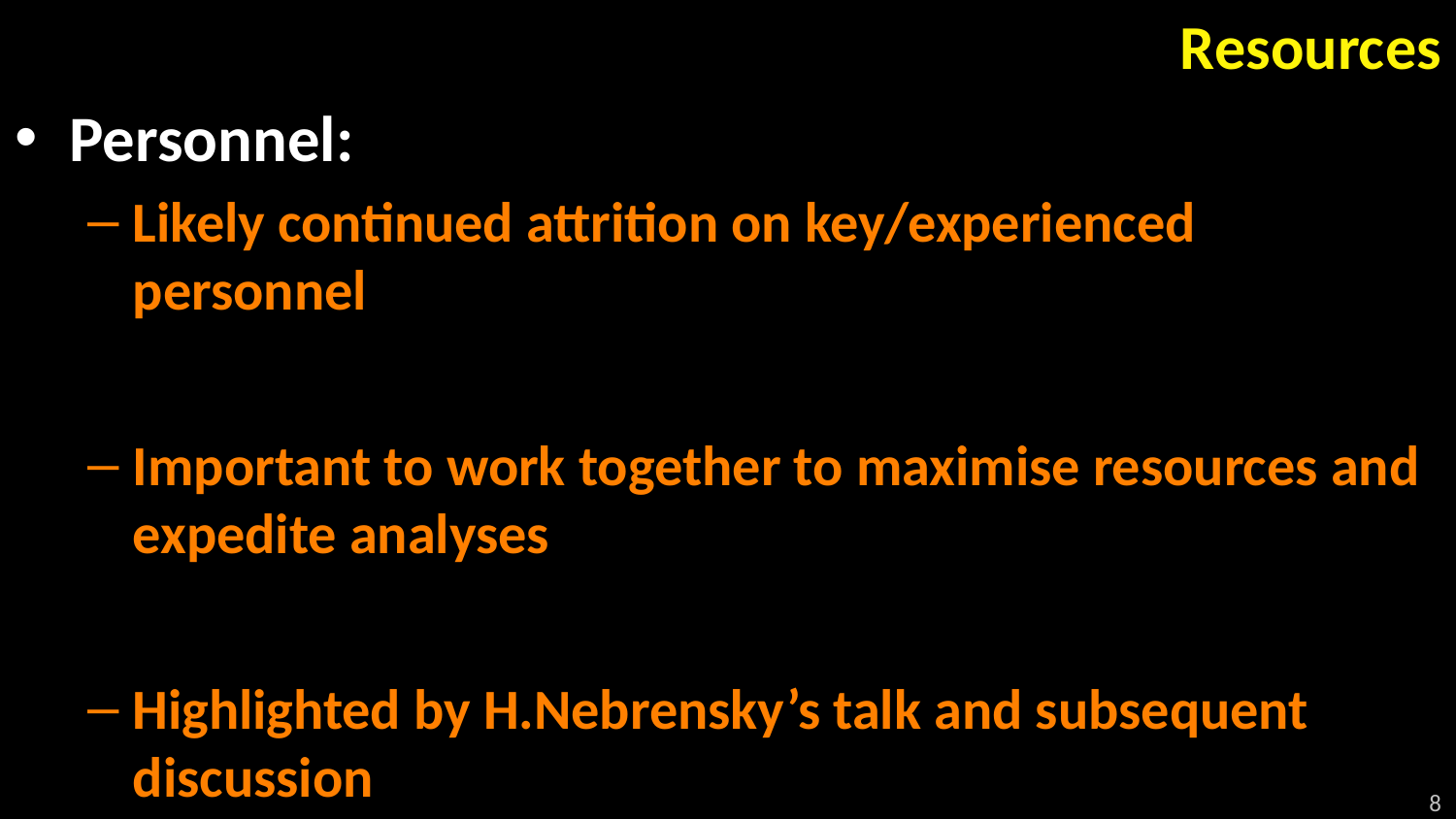

# Resources
Personnel:
Likely continued attrition on key/experienced personnel

Important to work together to maximise resources and expedite analyses

Highlighted by H.Nebrensky’s talk and subsequent discussion
8